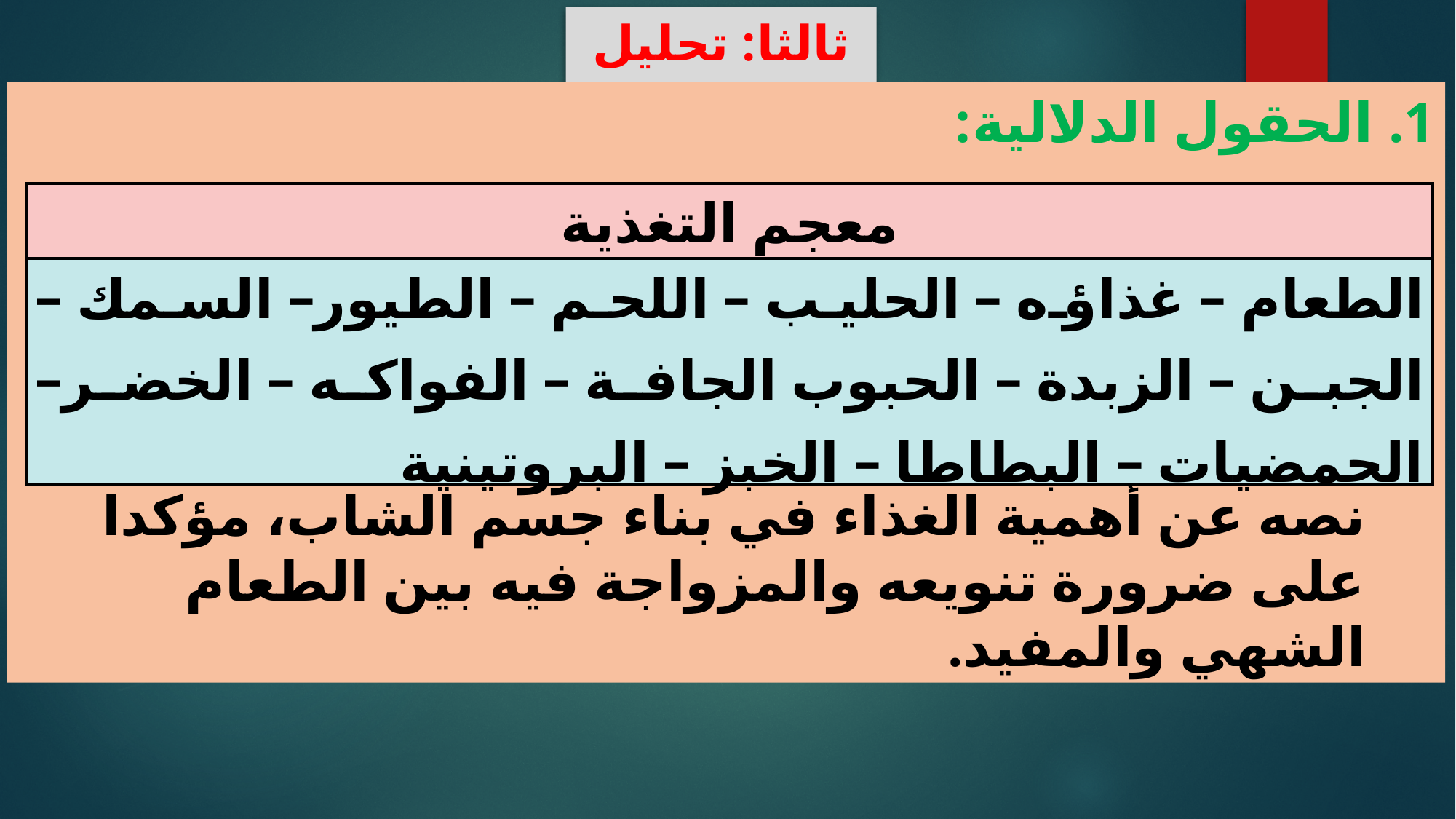

ثالثا: تحليل النص
الحقول الدلالية:

هيمنة هذا المعجم تنسجم مع ما قدمه الكاتب في نصه عن أهمية الغذاء في بناء جسم الشاب، مؤكدا على ضرورة تنويعه والمزواجة فيه بين الطعام الشهي والمفيد.
| معجم التغذية |
| --- |
| الطعام – غذاؤه – الحليب – اللحم – الطيور– السمك – الجبن – الزبدة – الحبوب الجافة – الفواكه – الخضر– الحمضيات – البطاطا – الخبز – البروتينية |